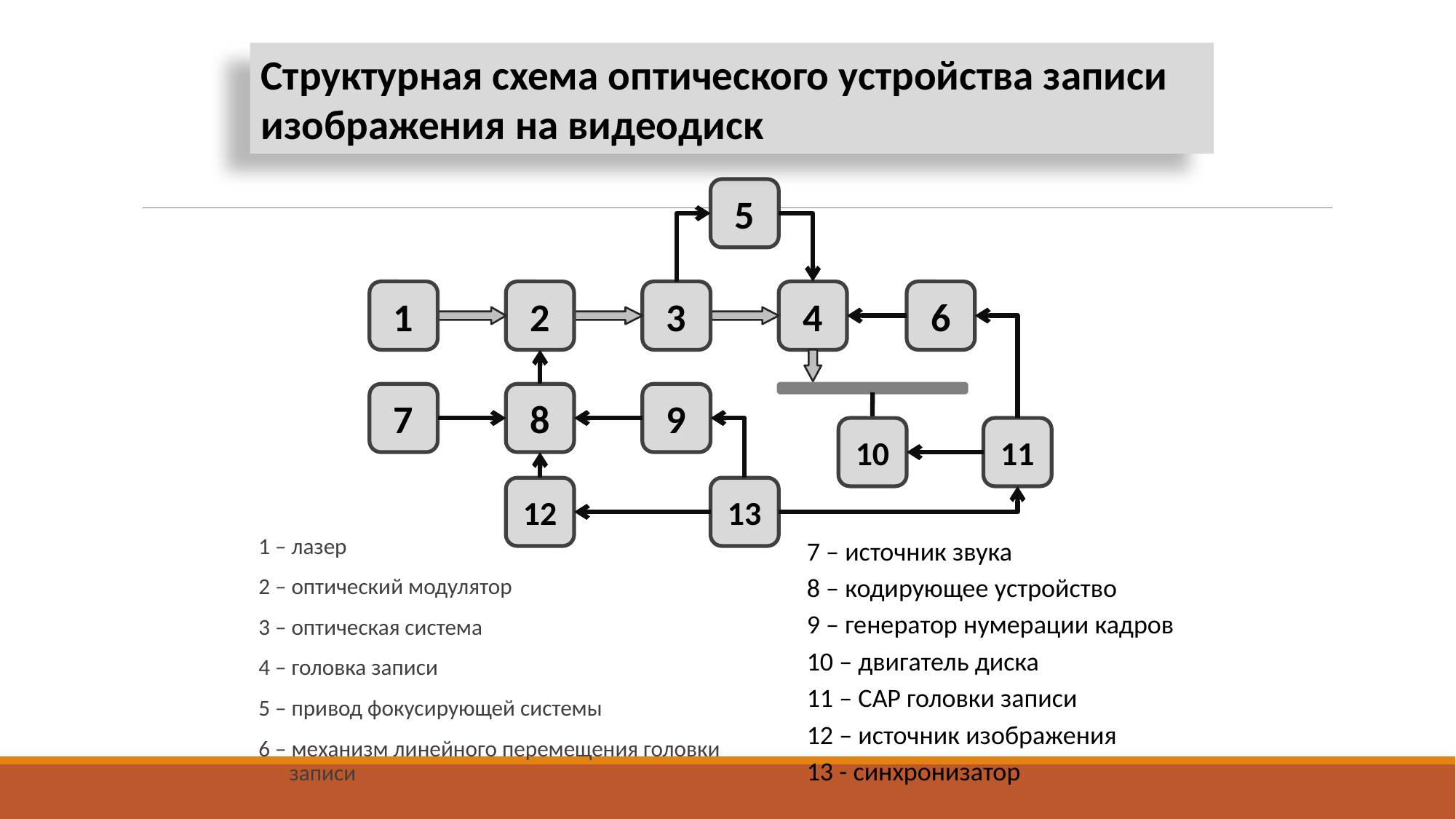

Структурная схема оптического устройства записи изображения на видеодиск
5
1
2
3
4
6

7
8
9

10
11
12
13
1 – лазер
2 – оптический модулятор
3 – оптическая система
4 – головка записи
5 – привод фокусирующей системы
6 – механизм линейного перемещения головки записи
7 – источник звука
8 – кодирующее устройство
9 – генератор нумерации кадров
10 – двигатель диска
11 – САР головки записи
12 – источник изображения
13 - синхронизатор